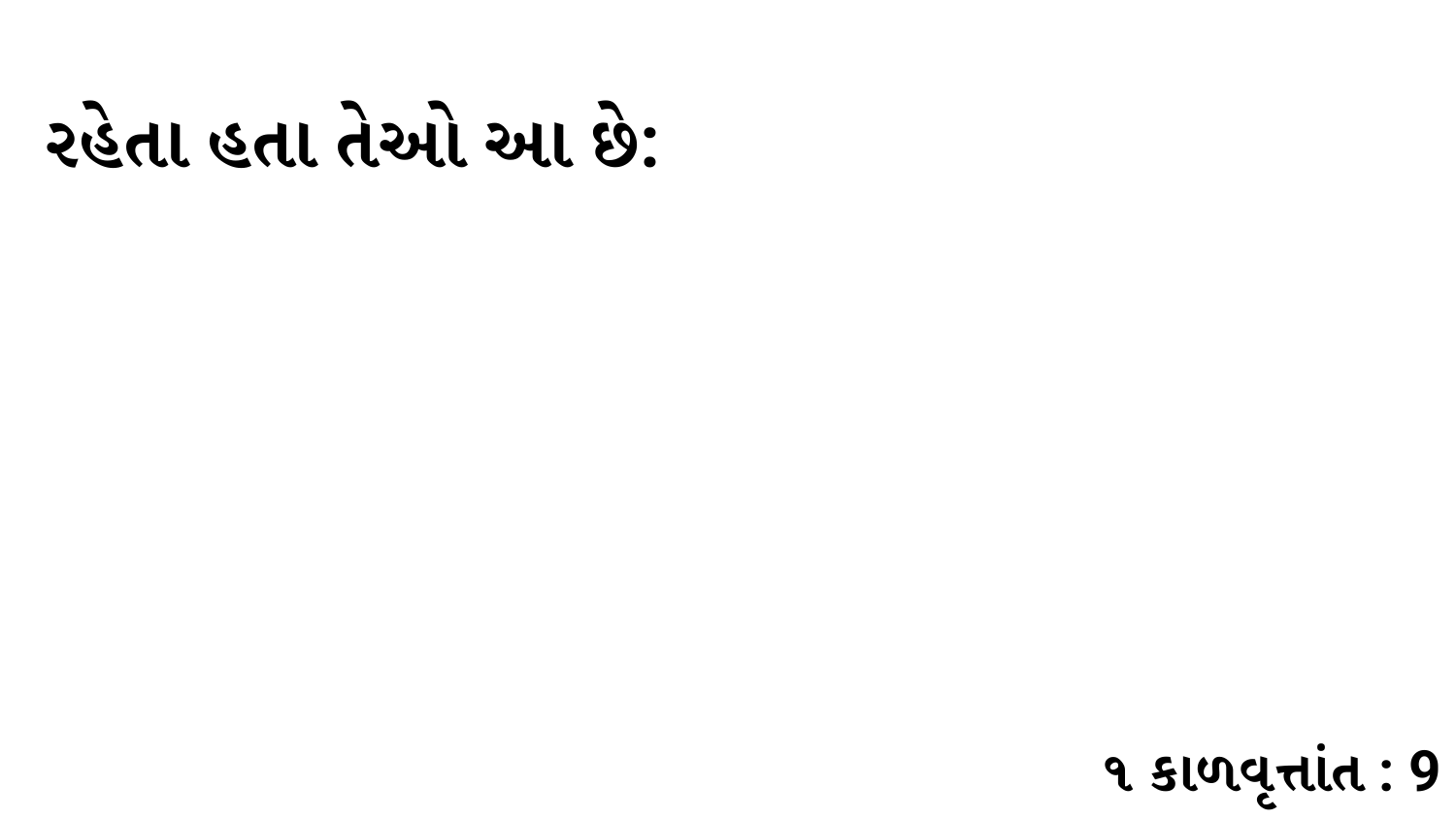

રહેતા હતા તેઓ આ છે:
૧ કાળવૃત્તાંત : 9